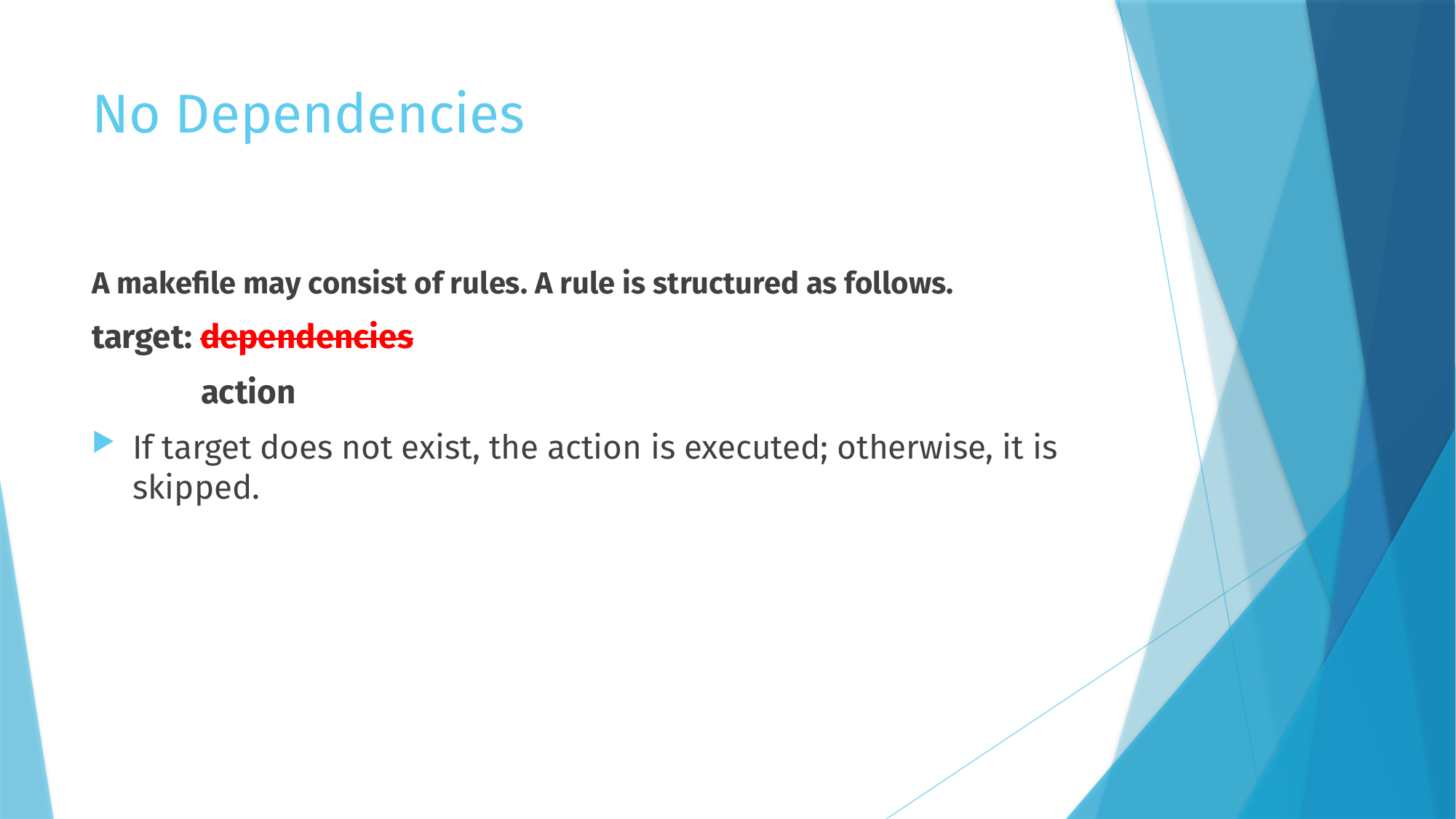

# No Dependencies
A makefile may consist of rules. A rule is structured as follows.
target: dependencies
	action
If target does not exist, the action is executed; otherwise, it is skipped.